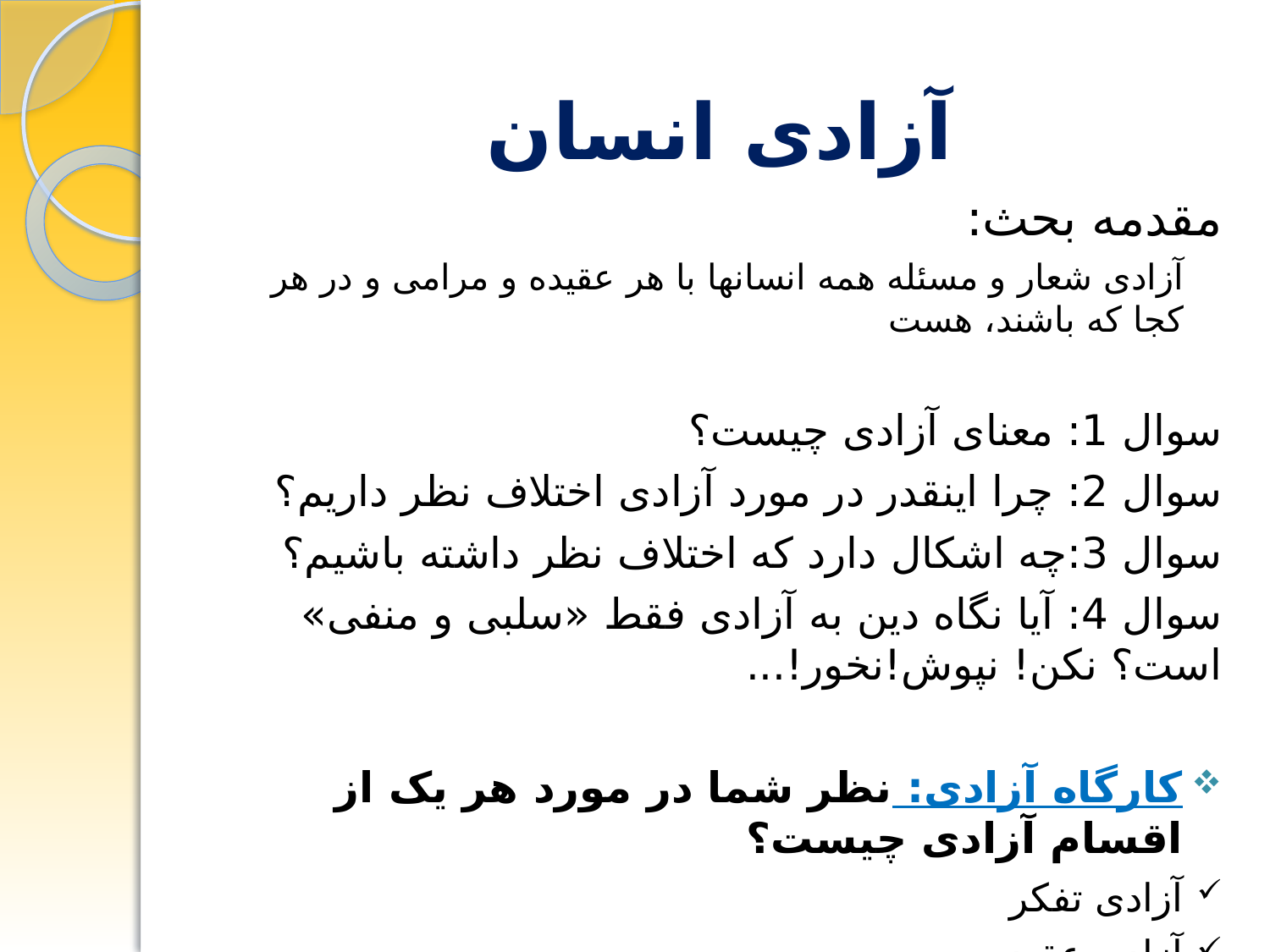

آزادی انسان
مقدمه بحث:
آزادی شعار و مسئله همه انسانها با هر عقیده و مرامی و در هر کجا که باشند، هست

سوال 1: معنای آزادی چیست؟
سوال 2: چرا اینقدر در مورد آزادی اختلاف نظر داریم؟
سوال 3:چه اشکال دارد که اختلاف نظر داشته باشیم؟
سوال 4: آیا نگاه دین به آزادی فقط «سلبی و منفی» است؟ نکن! نپوش!نخور!...

کارگاه آزادی: نظر شما در مورد هر یک از اقسام آزادی چیست؟
آزادی تفکر
آزادی عقیده
آزادی بیان